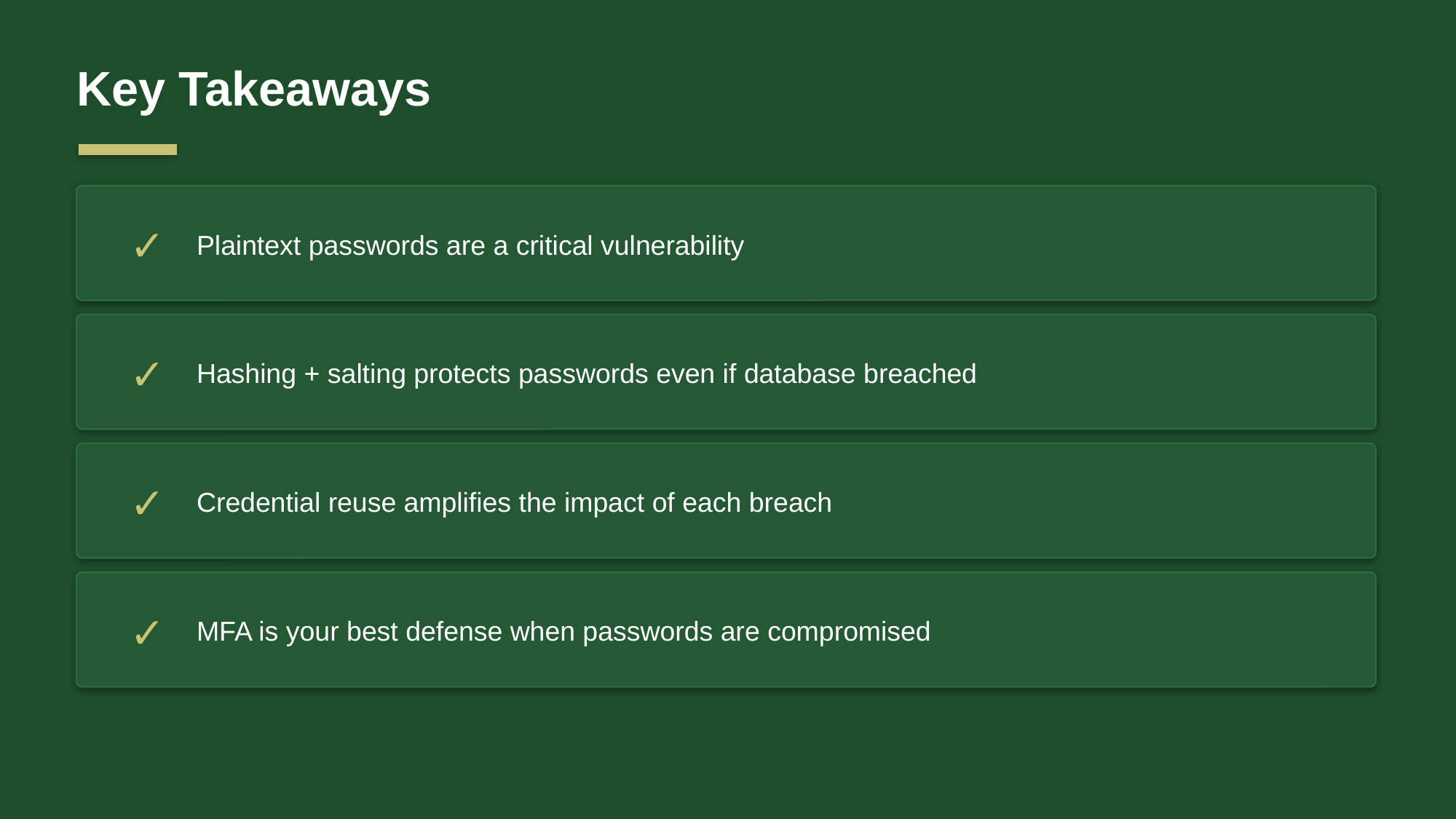

Key Takeaways

✓
Plaintext passwords are a critical vulnerability

✓
Hashing + salting protects passwords even if database breached

✓
Credential reuse amplifies the impact of each breach

✓
MFA is your best defense when passwords are compromised